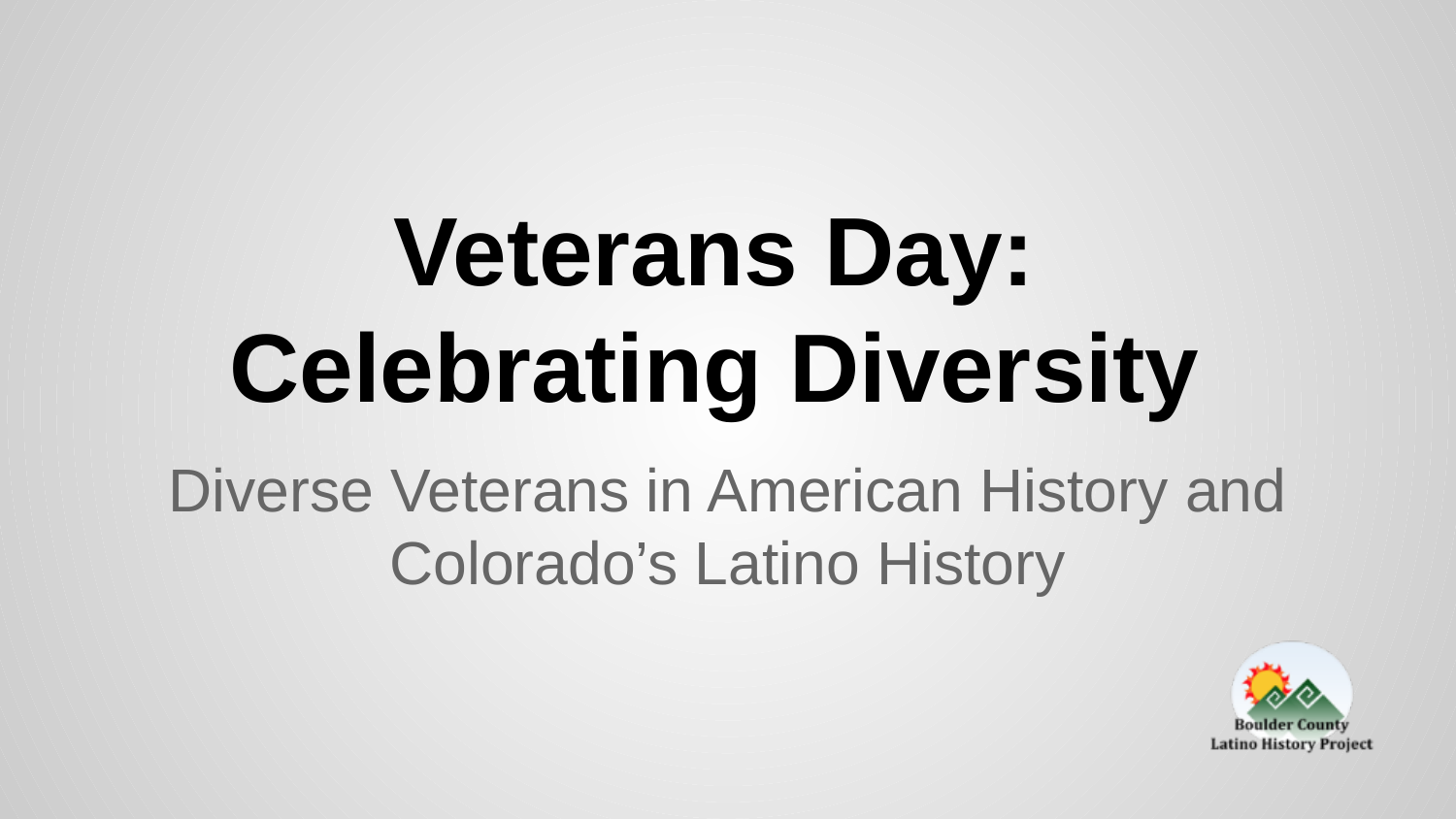

# Veterans Day:
Celebrating Diversity
Diverse Veterans in American History and Colorado’s Latino History